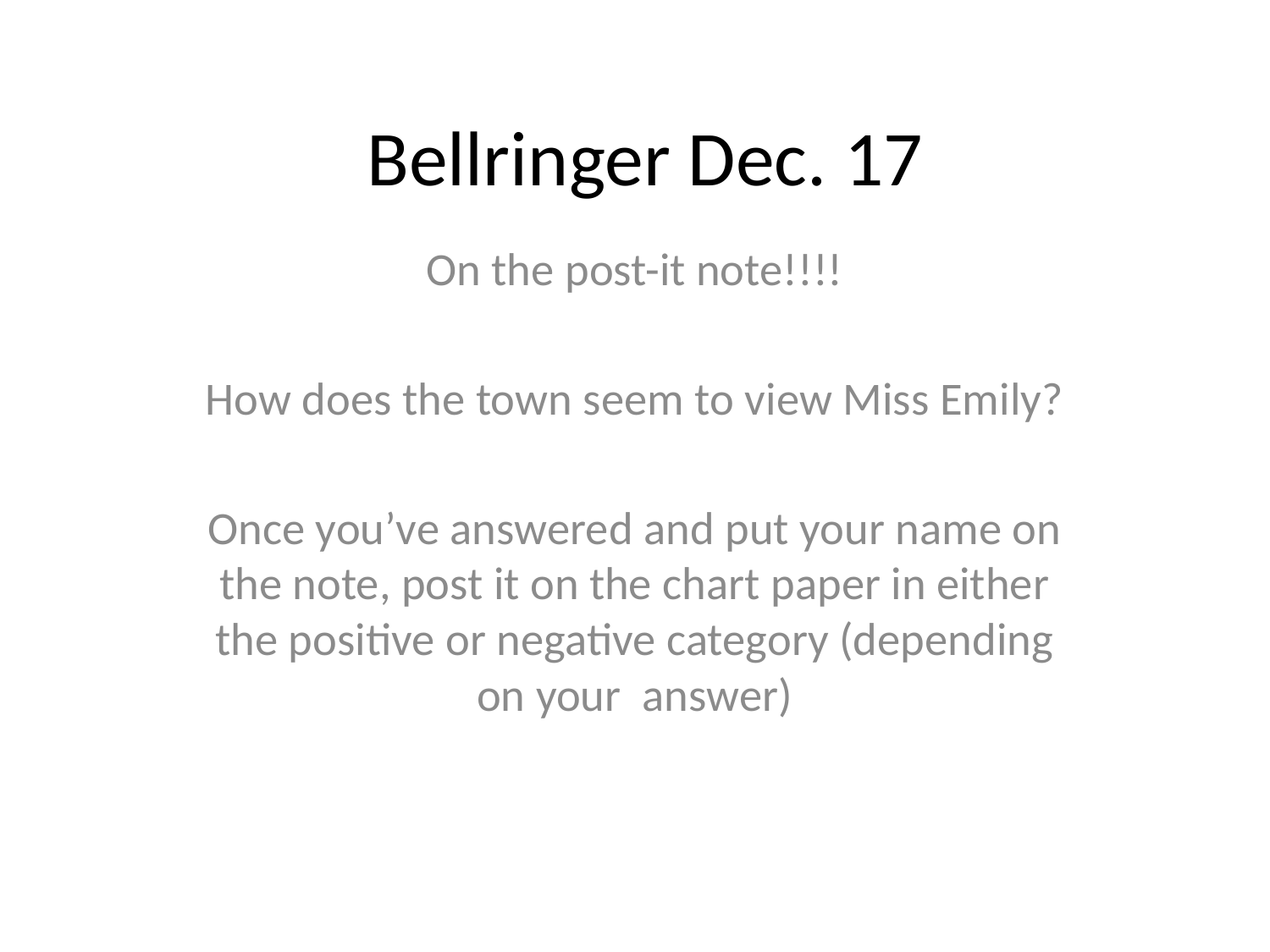

# Bellringer Dec. 17
On the post-it note!!!!

How does the town seem to view Miss Emily?

Once you’ve answered and put your name on the note, post it on the chart paper in either the positive or negative category (depending on your  answer)